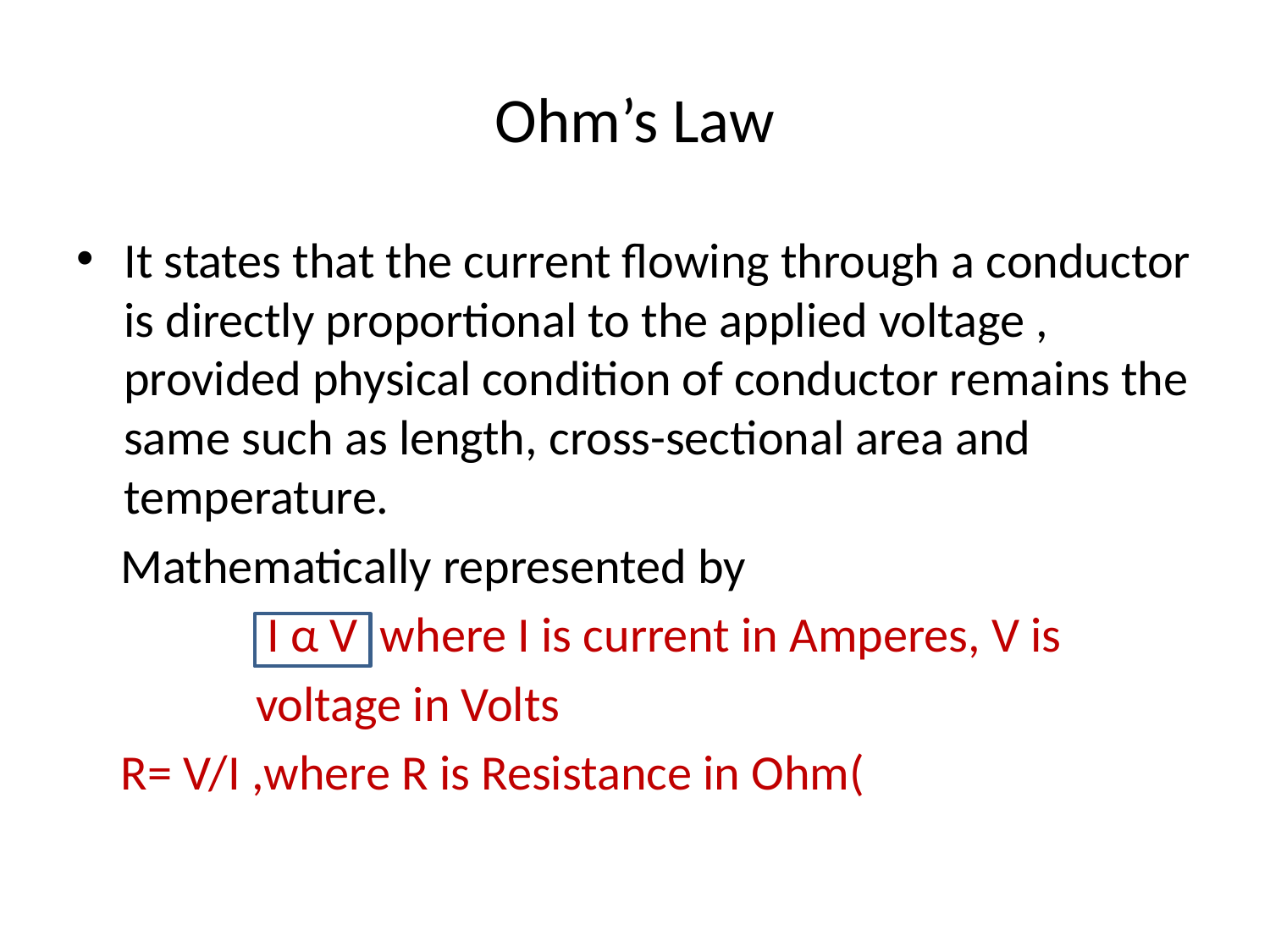

# Ohm’s Law
It states that the current flowing through a conductor is directly proportional to the applied voltage , provided physical condition of conductor remains the same such as length, cross-sectional area and temperature.
    Mathematically represented by
                 I α V  where I is current in Amperes, V is
                voltage in Volts
    R= V/I ,where R is Resistance in Ohm(